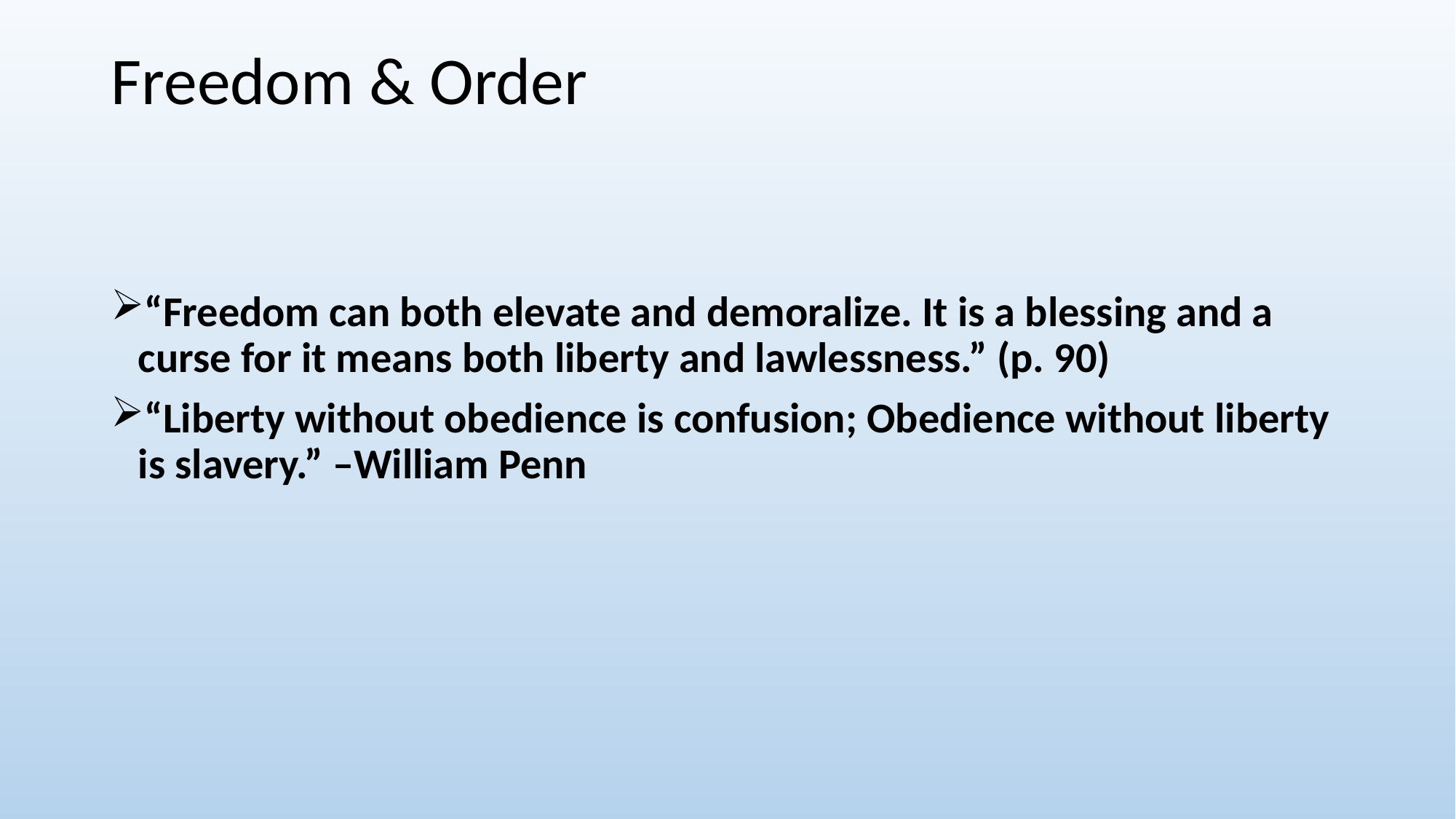

# Freedom & Order

“Freedom can both elevate and demoralize. It is a blessing and a curse for it means both liberty and lawlessness.” (p. 90)
“Liberty without obedience is confusion; Obedience without liberty is slavery.” –William Penn